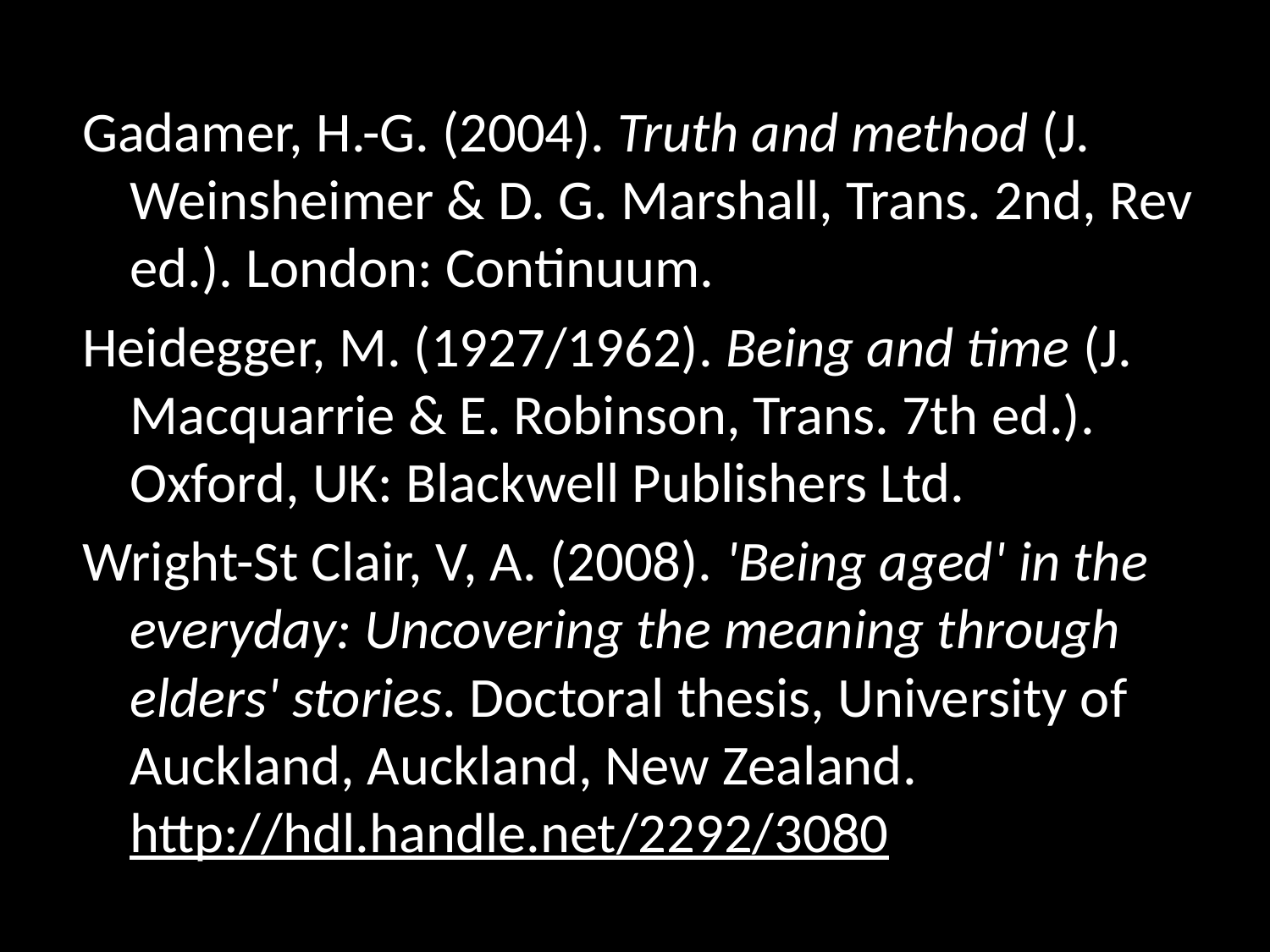

#
Gadamer, H.-G. (2004). Truth and method (J. Weinsheimer & D. G. Marshall, Trans. 2nd, Rev ed.). London: Continuum.
Heidegger, M. (1927/1962). Being and time (J. Macquarrie & E. Robinson, Trans. 7th ed.). Oxford, UK: Blackwell Publishers Ltd.
Wright-St Clair, V, A. (2008). 'Being aged' in the everyday: Uncovering the meaning through elders' stories. Doctoral thesis, University of Auckland, Auckland, New Zealand. http://hdl.handle.net/2292/3080